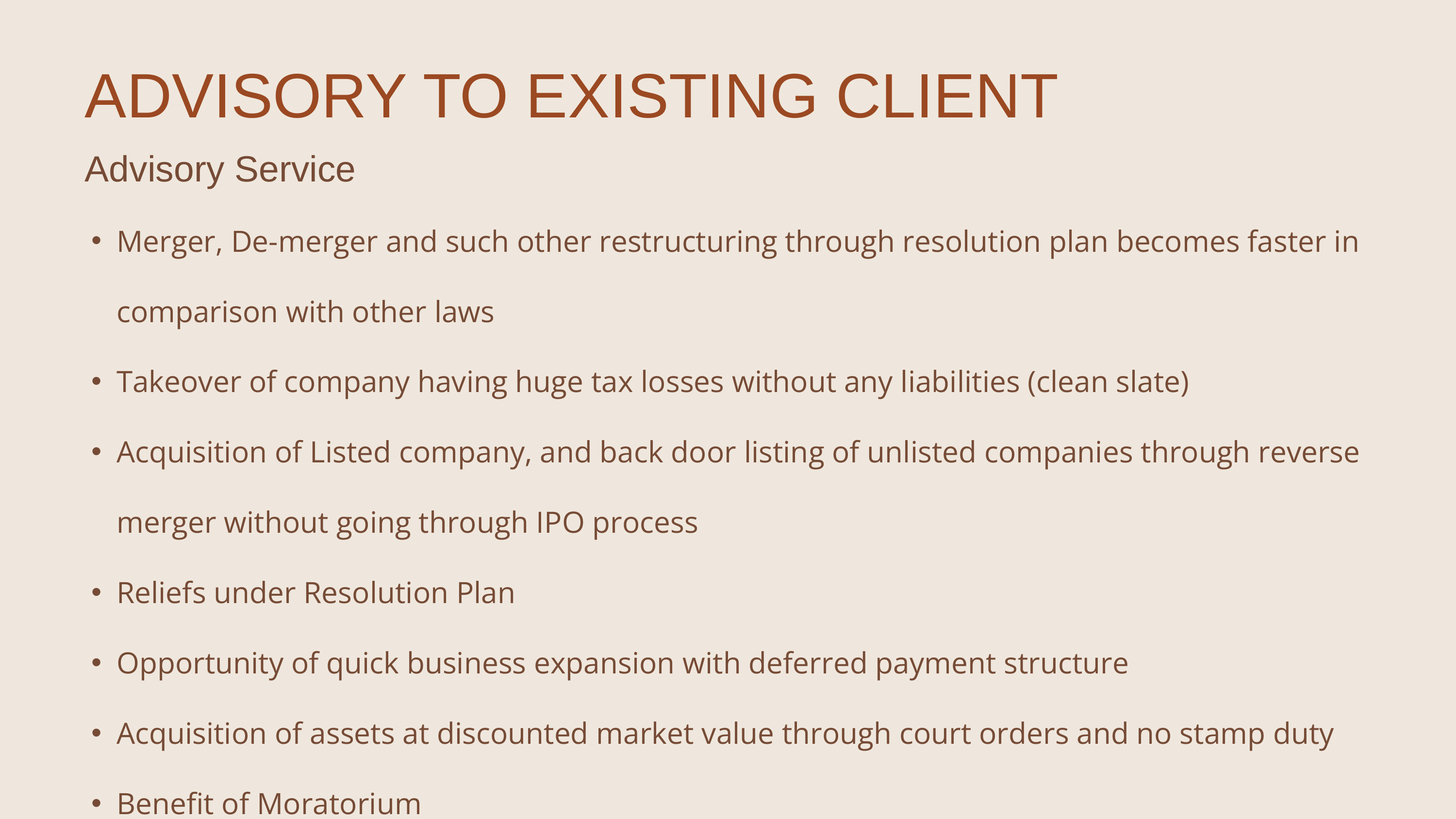

ADVISORY TO EXISTING CLIENT
Advisory Service
Merger, De-merger and such other restructuring through resolution plan becomes faster in comparison with other laws
Takeover of company having huge tax losses without any liabilities (clean slate)
Acquisition of Listed company, and back door listing of unlisted companies through reverse merger without going through IPO process
Reliefs under Resolution Plan
Opportunity of quick business expansion with deferred payment structure
Acquisition of assets at discounted market value through court orders and no stamp duty
Benefit of Moratorium